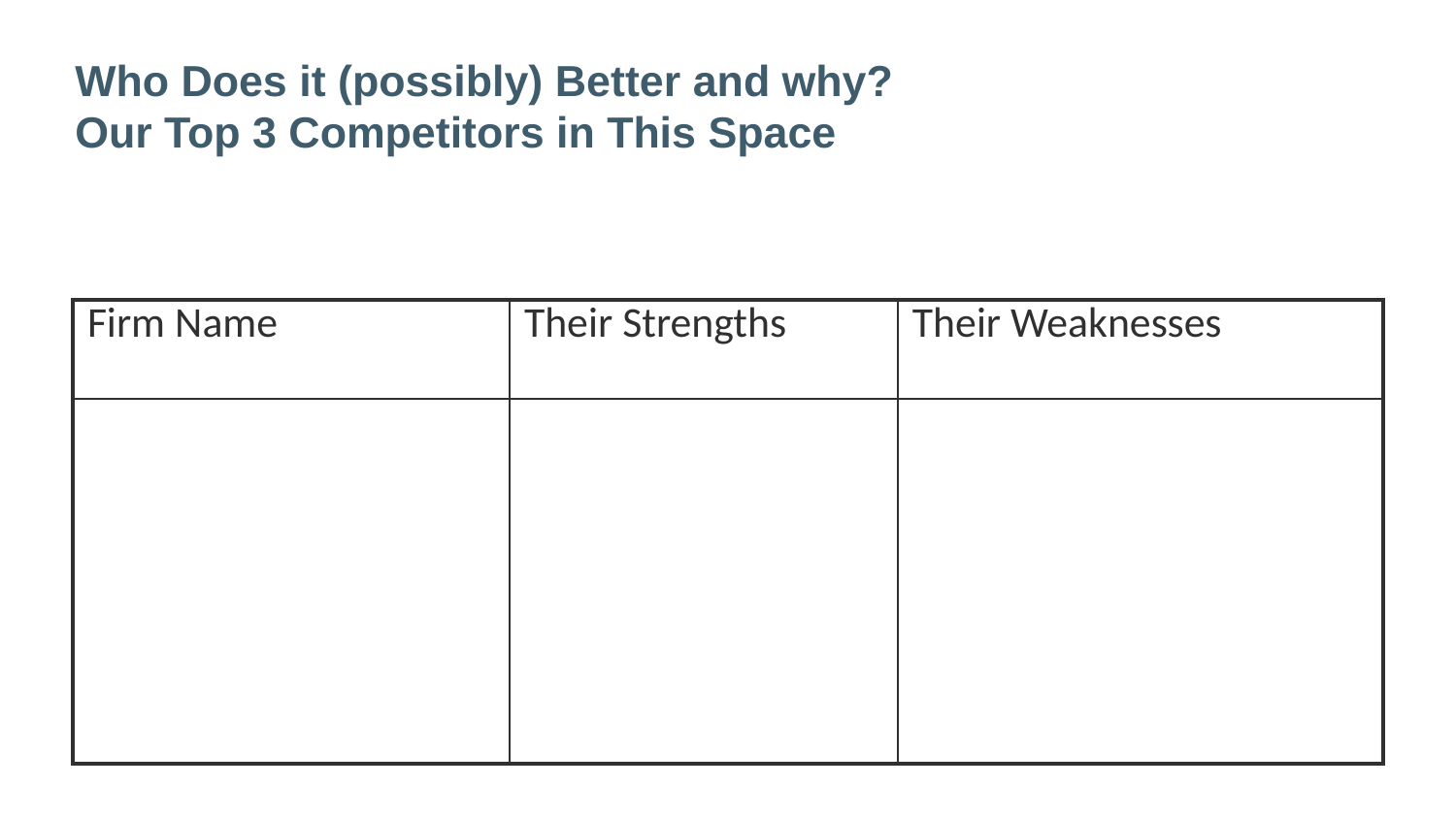

Who Does it (possibly) Better and why?
Our Top 3 Competitors in This Space
| Firm Name | Their Strengths | Their Weaknesses |
| --- | --- | --- |
|  |  |  |